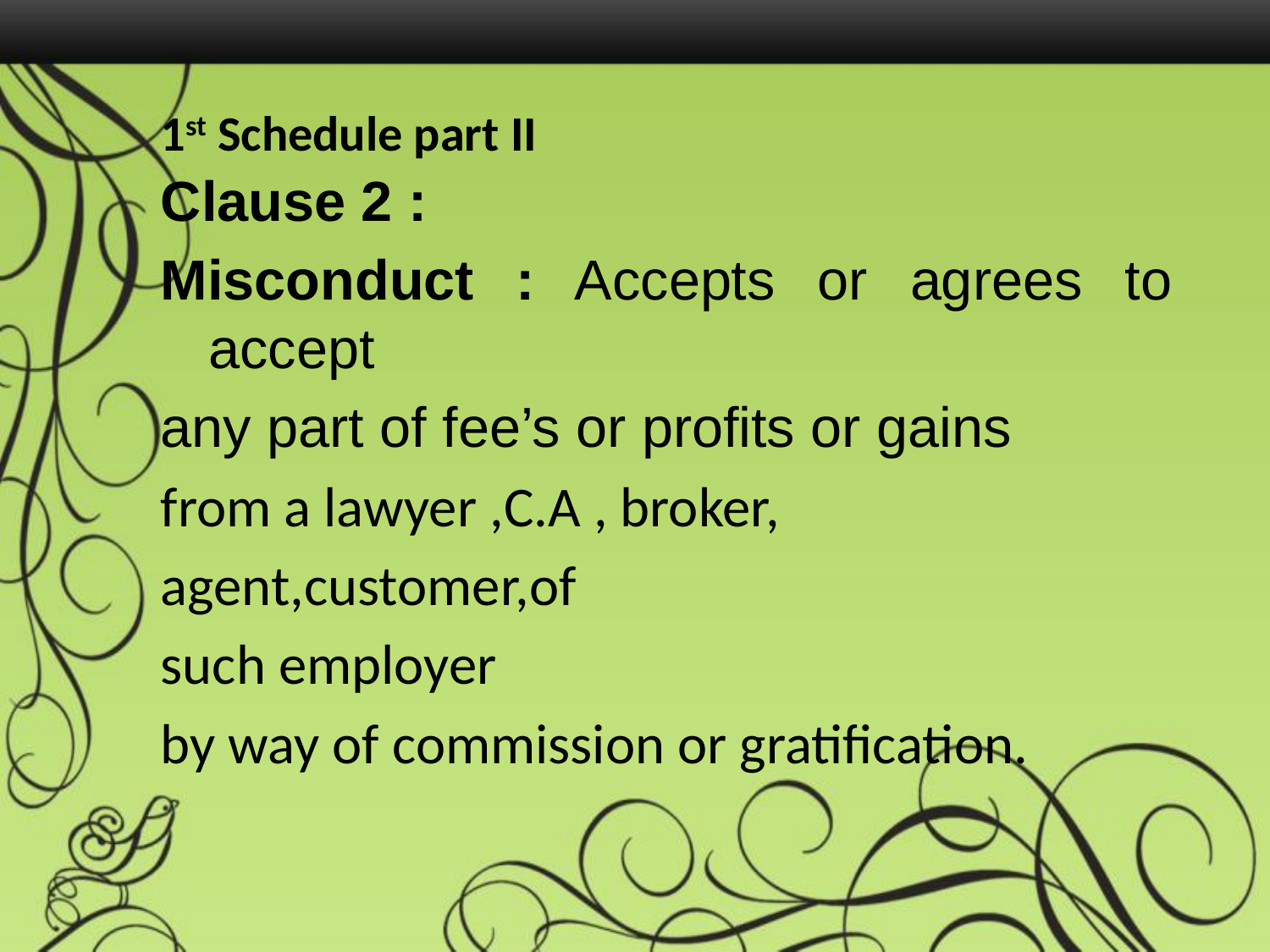

1st Schedule part II
Clause 2 :
Misconduct : Accepts or agrees to accept
any part of fee’s or profits or gains
from a lawyer ,C.A , broker,
agent,customer,of
such employer
by way of commission or gratification.